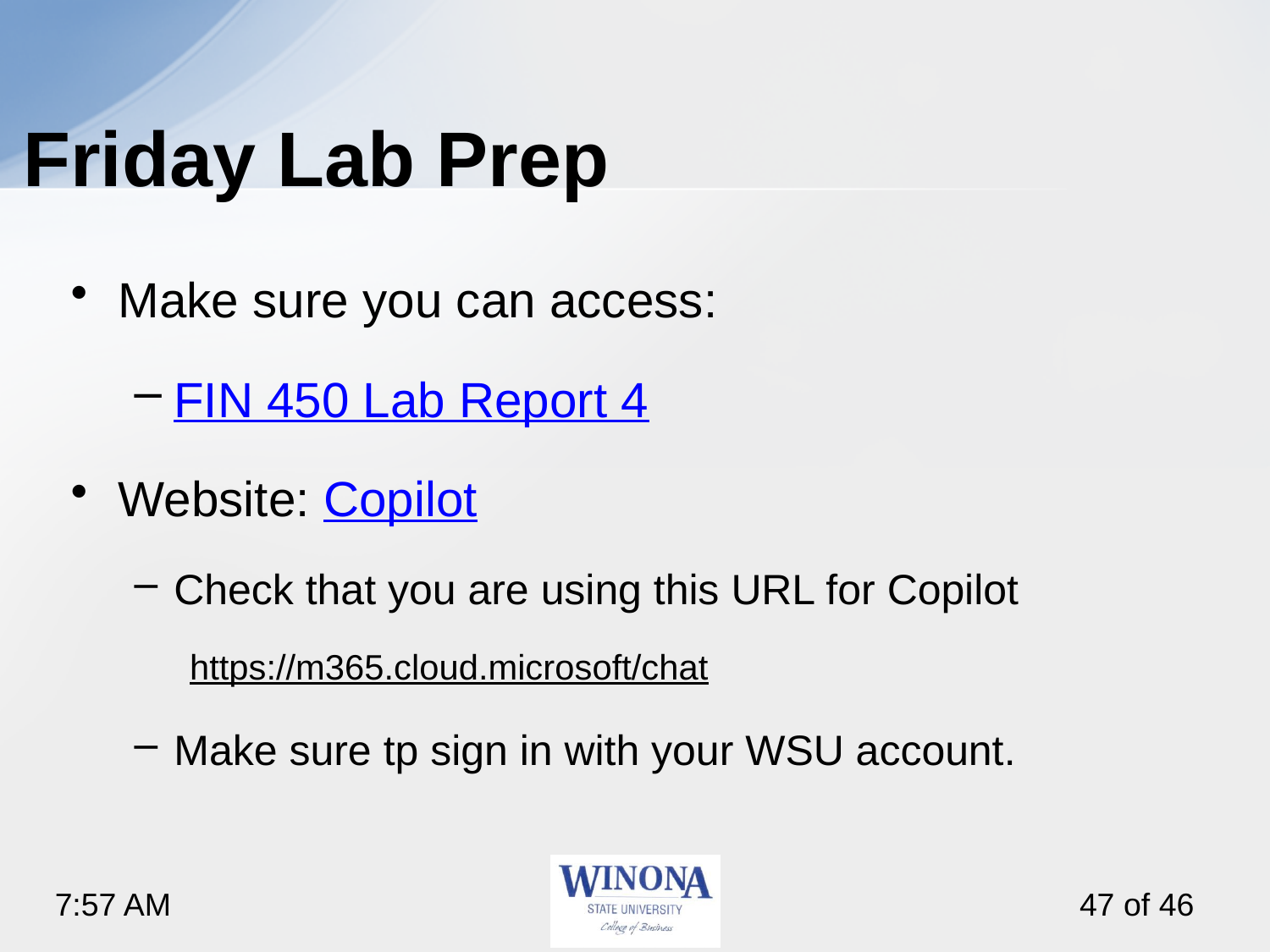

# Friday Lab Prep
Make sure you can access:
FIN 450 Lab Report 4
Website: Copilot
Check that you are using this URL for Copilot
https://m365.cloud.microsoft/chat
Make sure tp sign in with your WSU account.